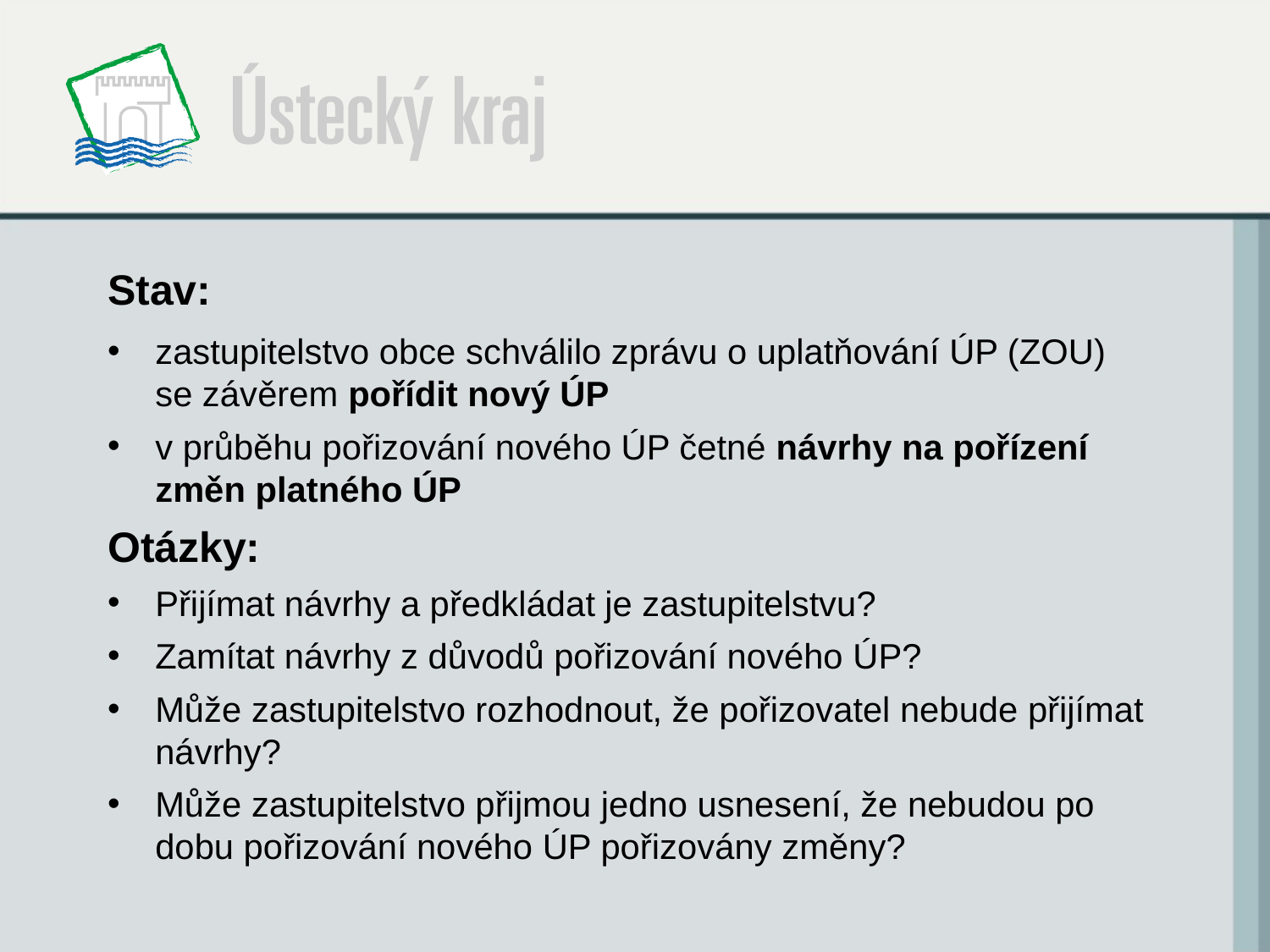

Stav:
zastupitelstvo obce schválilo zprávu o uplatňování ÚP (ZOU)  se závěrem pořídit nový ÚP
v průběhu pořizování nového ÚP četné návrhy na pořízení změn platného ÚP
Otázky:
Přijímat návrhy a předkládat je zastupitelstvu?
Zamítat návrhy z důvodů pořizování nového ÚP?
Může zastupitelstvo rozhodnout, že pořizovatel nebude přijímat návrhy?
Může zastupitelstvo přijmou jedno usnesení, že nebudou po dobu pořizování nového ÚP pořizovány změny?